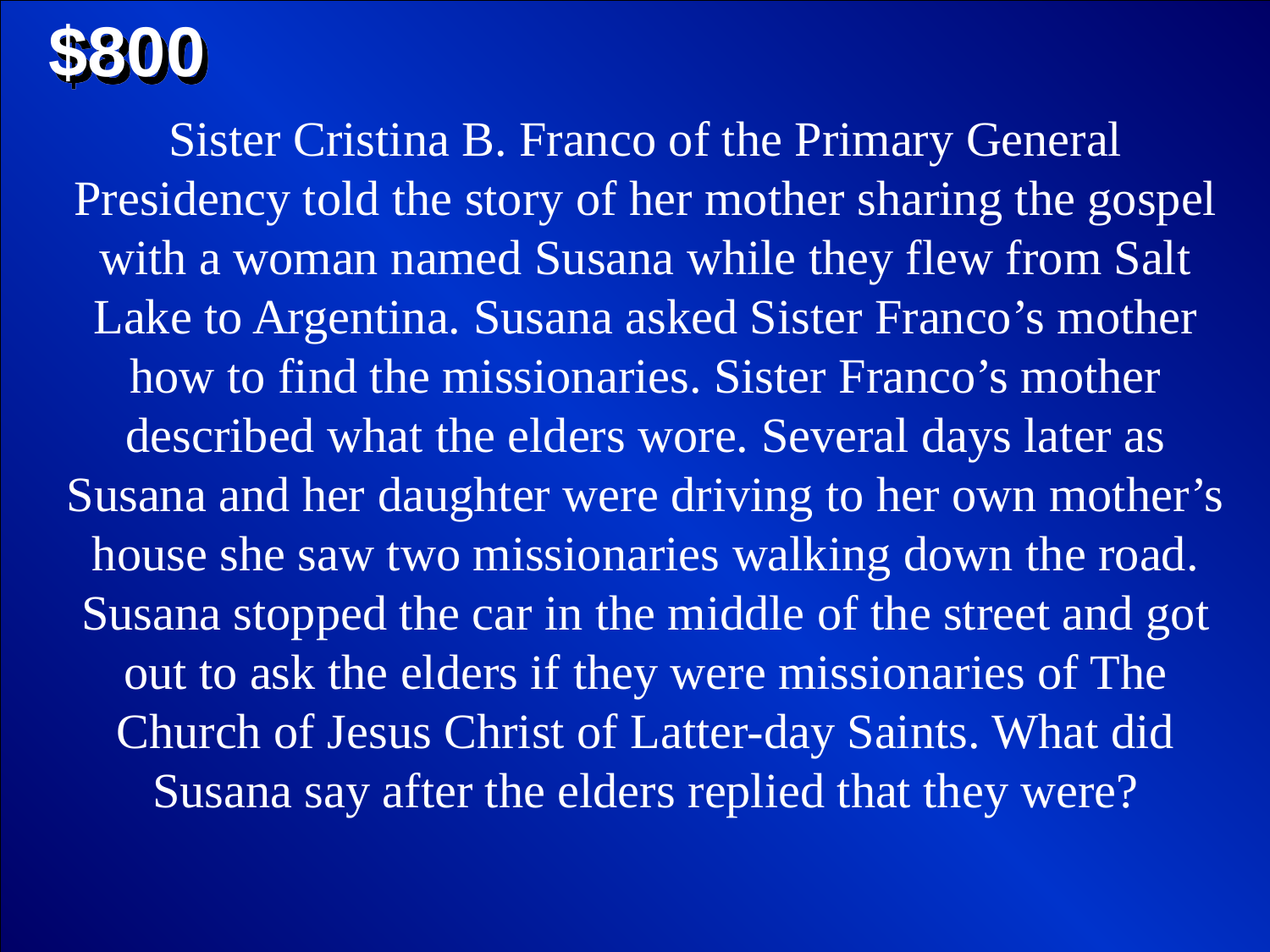

$800
Sister Cristina B. Franco of the Primary General Presidency told the story of her mother sharing the gospel with a woman named Susana while they flew from Salt Lake to Argentina. Susana asked Sister Franco’s mother how to find the missionaries. Sister Franco’s mother described what the elders wore. Several days later as Susana and her daughter were driving to her own mother’s house she saw two missionaries walking down the road. Susana stopped the car in the middle of the street and got out to ask the elders if they were missionaries of The Church of Jesus Christ of Latter-day Saints. What did Susana say after the elders replied that they were?